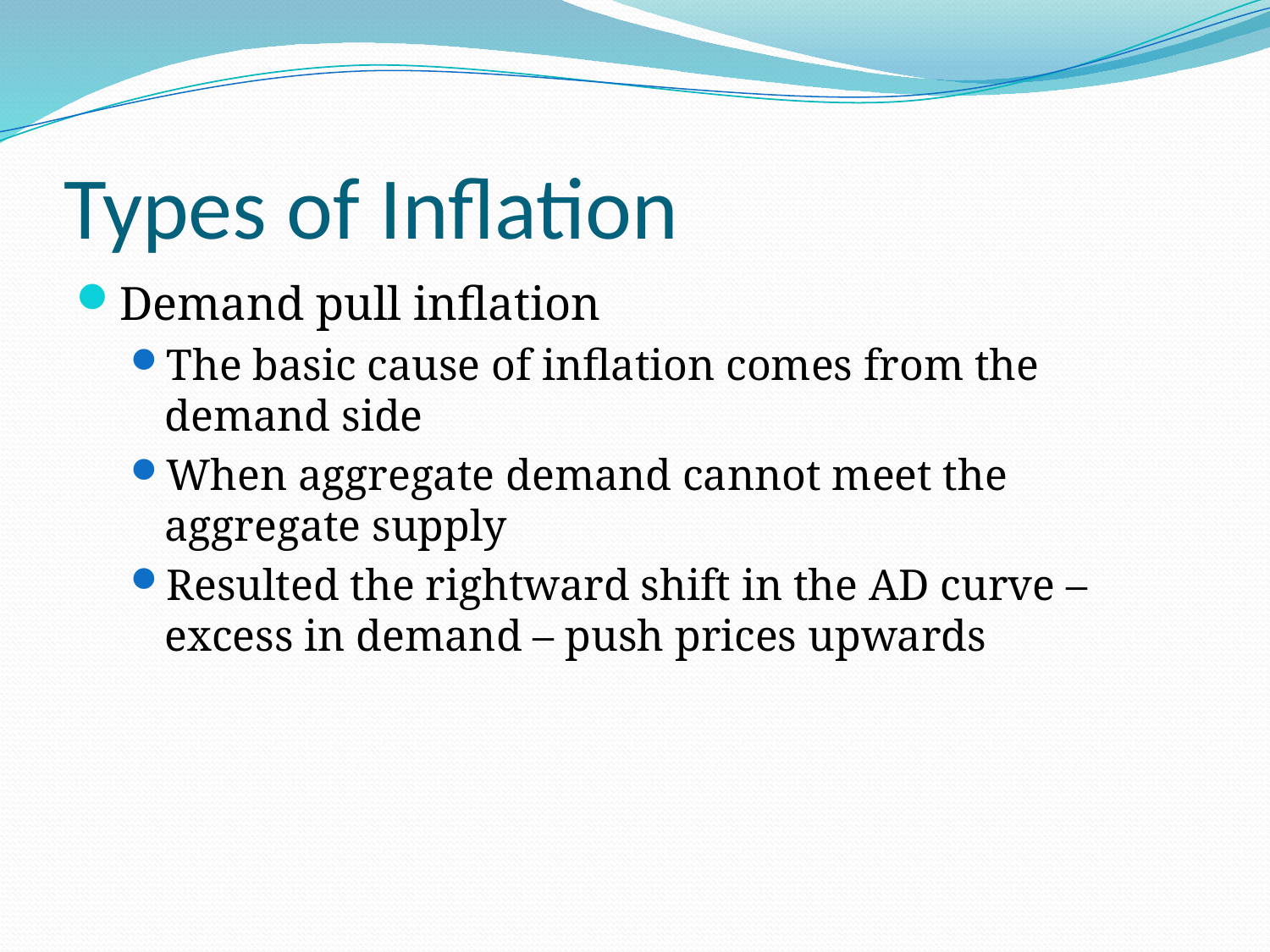

# Types of Inflation
Demand pull inflation
The basic cause of inflation comes from the demand side
When aggregate demand cannot meet the aggregate supply
Resulted the rightward shift in the AD curve – excess in demand – push prices upwards